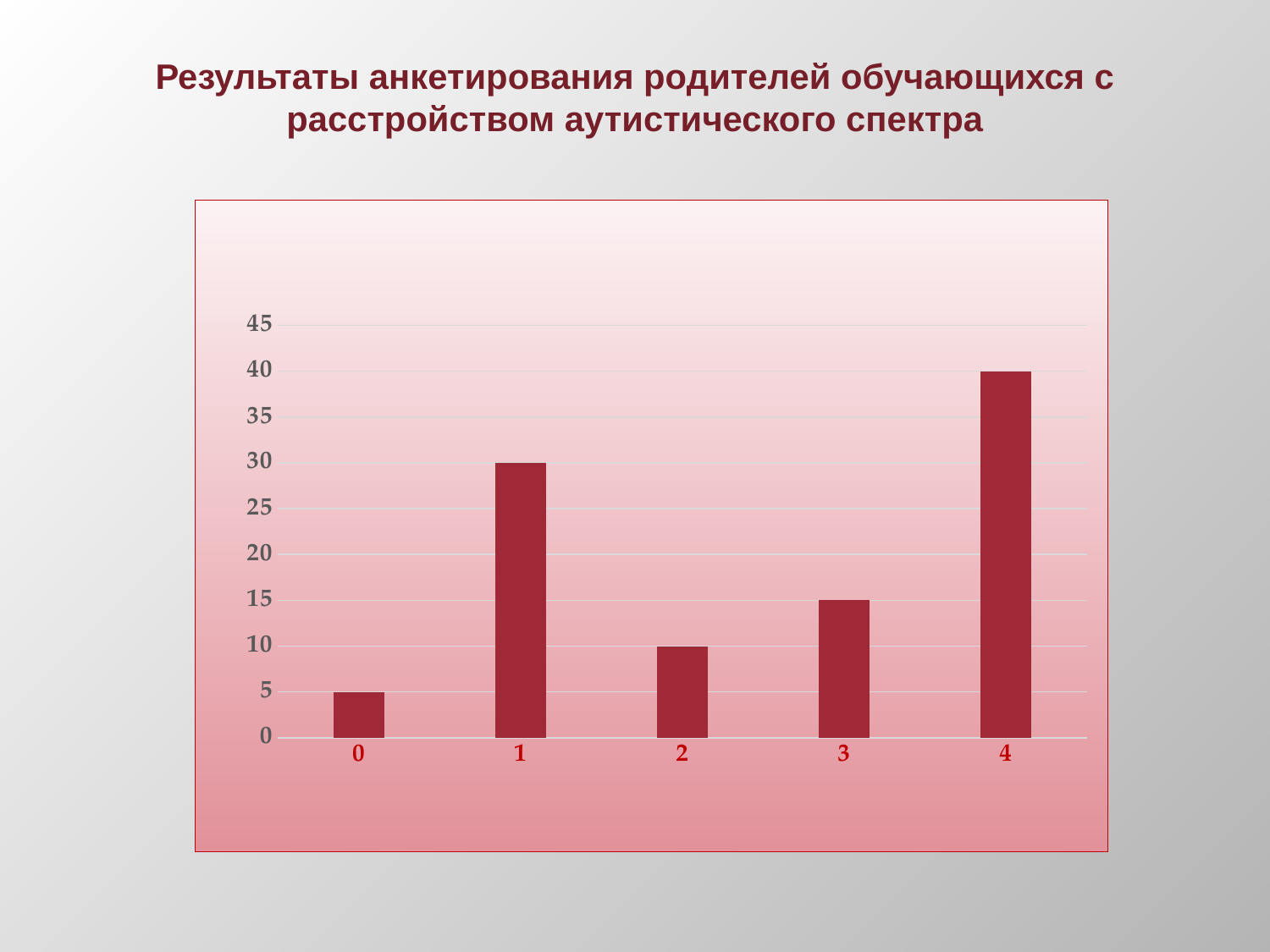

# Результаты анкетирования родителей обучающихся с расстройством аутистического спектра

### Chart

| Category | Ряд 1 |
|---|---|
| 0 | 5.0 |
| 1 | 30.0 |
| 2 | 10.0 |
| 3 | 15.0 |
| 4 | 40.0 |